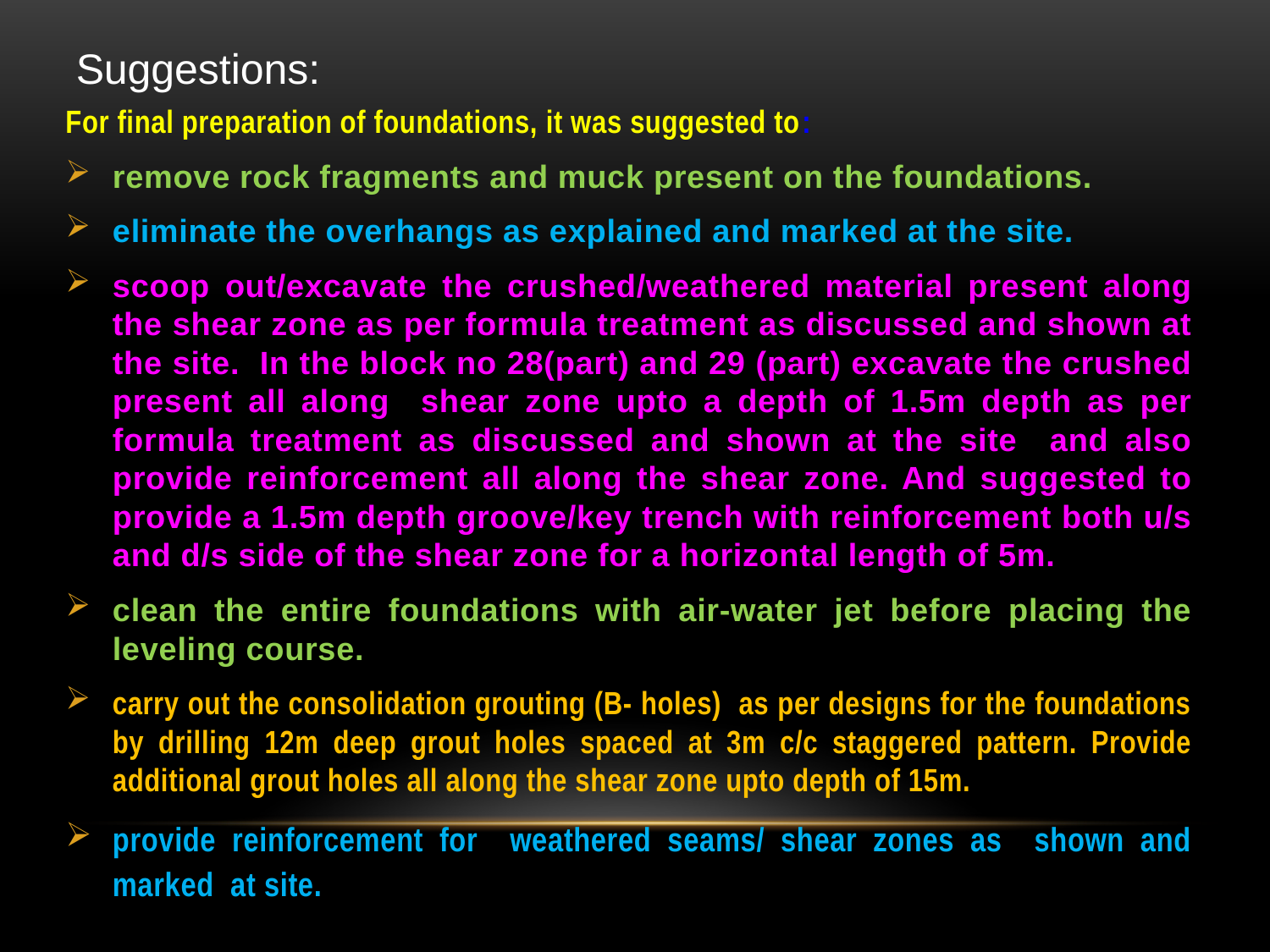

Suggestions:
For final preparation of foundations, it was suggested to:
remove rock fragments and muck present on the foundations.
eliminate the overhangs as explained and marked at the site.
scoop out/excavate the crushed/weathered material present along the shear zone as per formula treatment as discussed and shown at the site.  In the block no 28(part) and 29 (part) excavate the crushed present all along  shear zone upto a depth of 1.5m depth as per formula treatment as discussed and shown at the site  and also provide reinforcement all along the shear zone. And suggested to provide a 1.5m depth groove/key trench with reinforcement both u/s and d/s side of the shear zone for a horizontal length of 5m.
clean the entire foundations with air-water jet before placing the leveling course.
carry out the consolidation grouting (B- holes)  as per designs for the foundations by drilling 12m deep grout holes spaced at 3m c/c staggered pattern. Provide additional grout holes all along the shear zone upto depth of 15m.
provide reinforcement for  weathered seams/ shear zones as  shown and marked  at site.